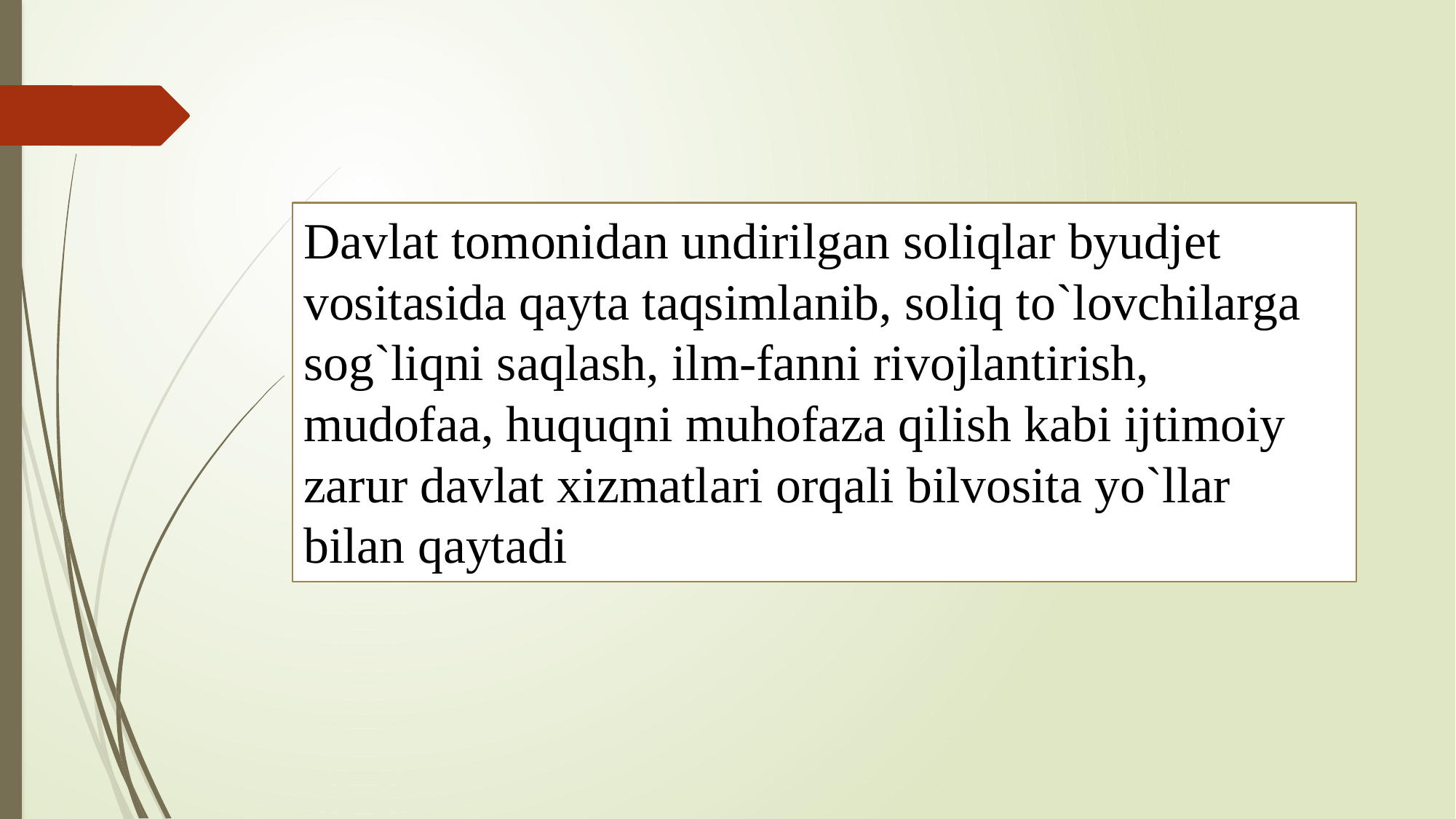

# Davlat tomonidan undirilgan soliqlar byudjet vositasida qayta taqsimlanib, soliq to`lovchilarga sog`liqni saqlash, ilm-fanni rivojlantirish, mudofaa, huquqni muhofaza qilish kabi ijtimoiy zarur davlat xizmatlari orqali bilvosita yo`llar bilan qaytadi